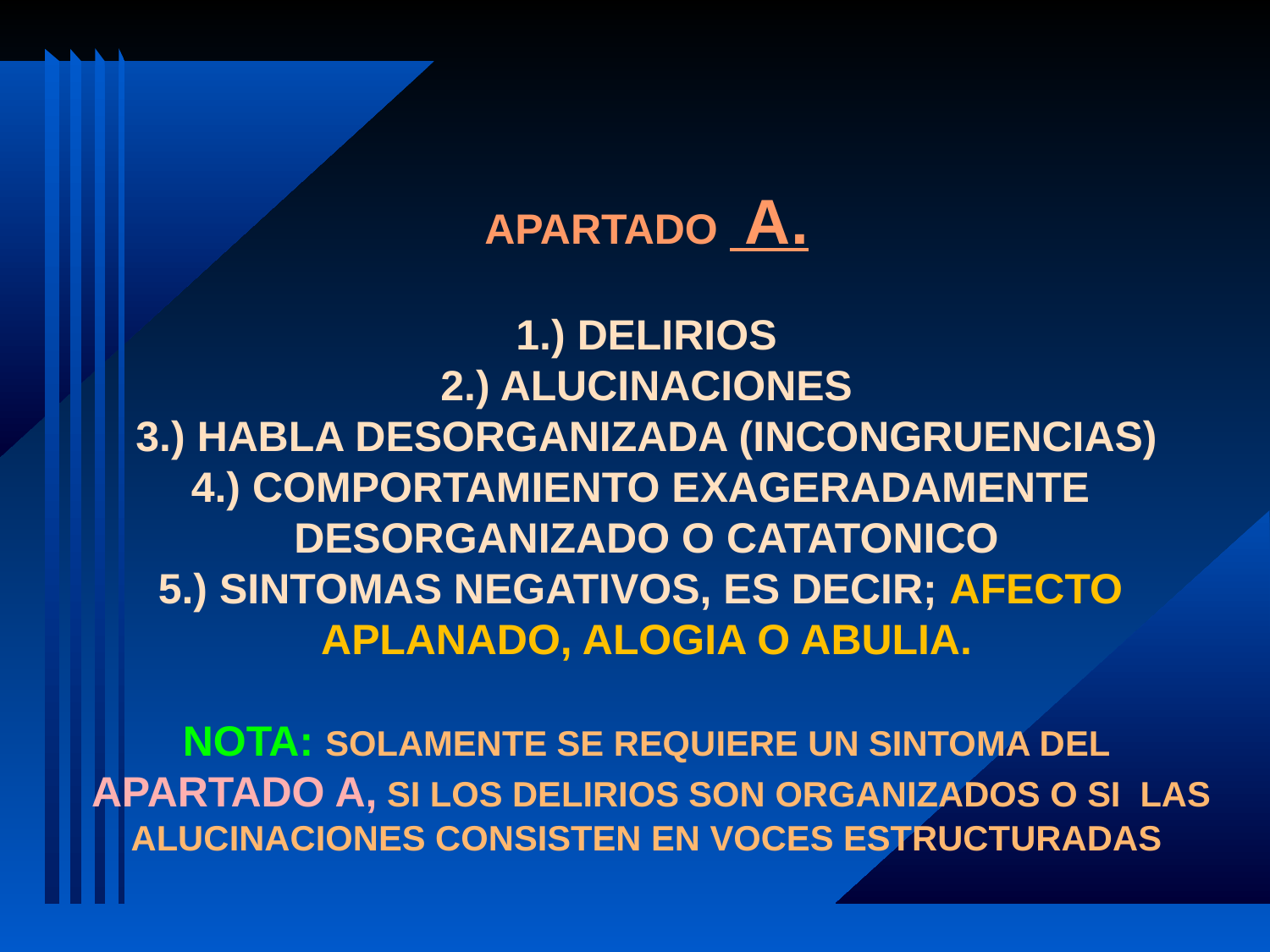

APARTADO  A.

1.) DELIRIOS
2.) ALUCINACIONES
3.) HABLA DESORGANIZADA (INCONGRUENCIAS)
4.) COMPORTAMIENTO EXAGERADAMENTE
DESORGANIZADO O CATATONICO
5.) SINTOMAS NEGATIVOS, ES DECIR; AFECTO
APLANADO, ALOGIA O ABULIA.

NOTA: SOLAMENTE SE REQUIERE UN SINTOMA DEL
 APARTADO A, SI LOS DELIRIOS SON ORGANIZADOS O SI  LAS ALUCINACIONES CONSISTEN EN VOCES ESTRUCTURADAS